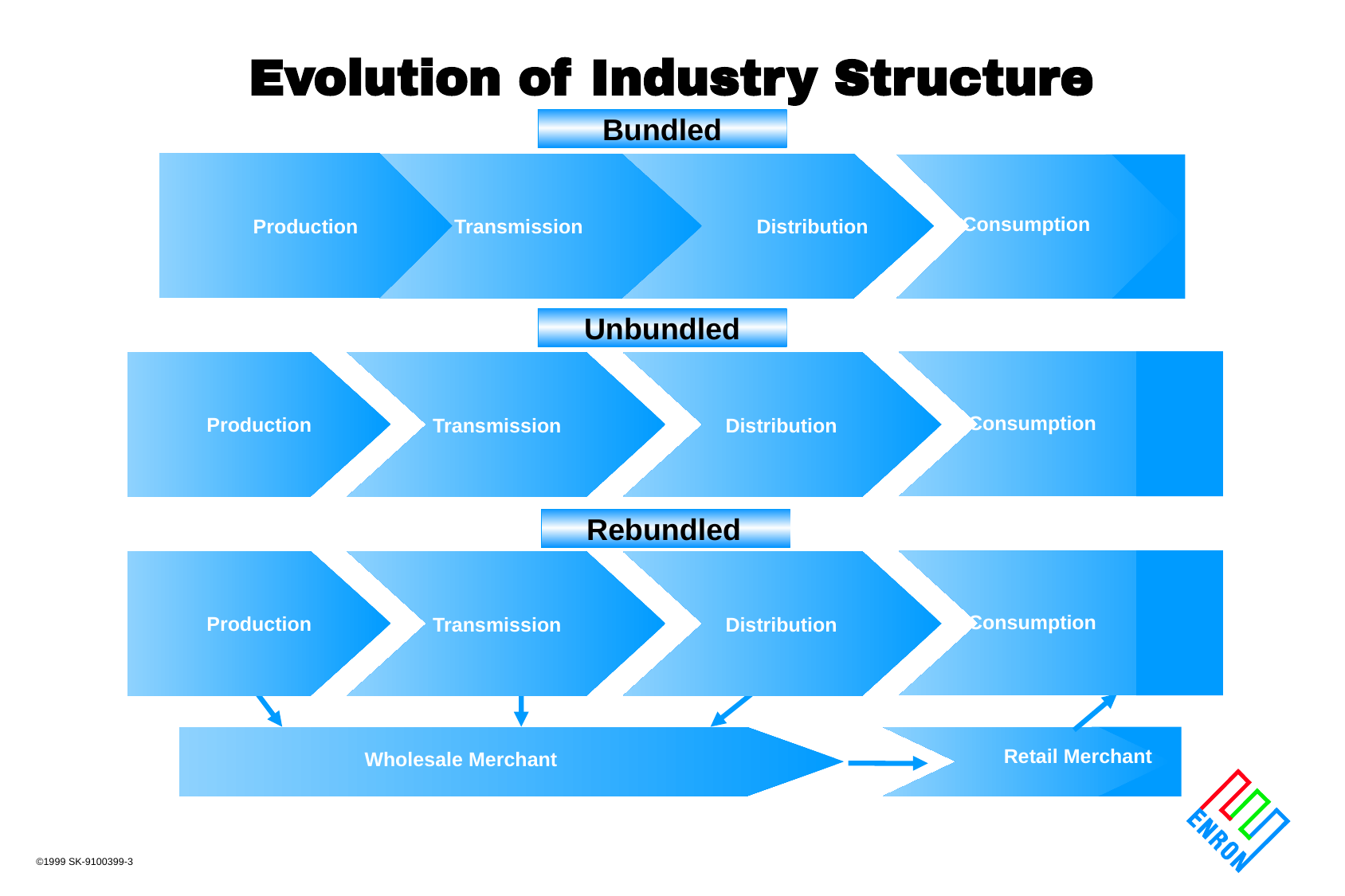

Evolution of Industry Structure
Bundled

Consumption

Transmission
Distribution

Production
Unbundled

Consumption

Transmission
Distribution
Production
Rebundled

Consumption

Transmission
Distribution
Production

Retail Merchant
Wholesale Merchant